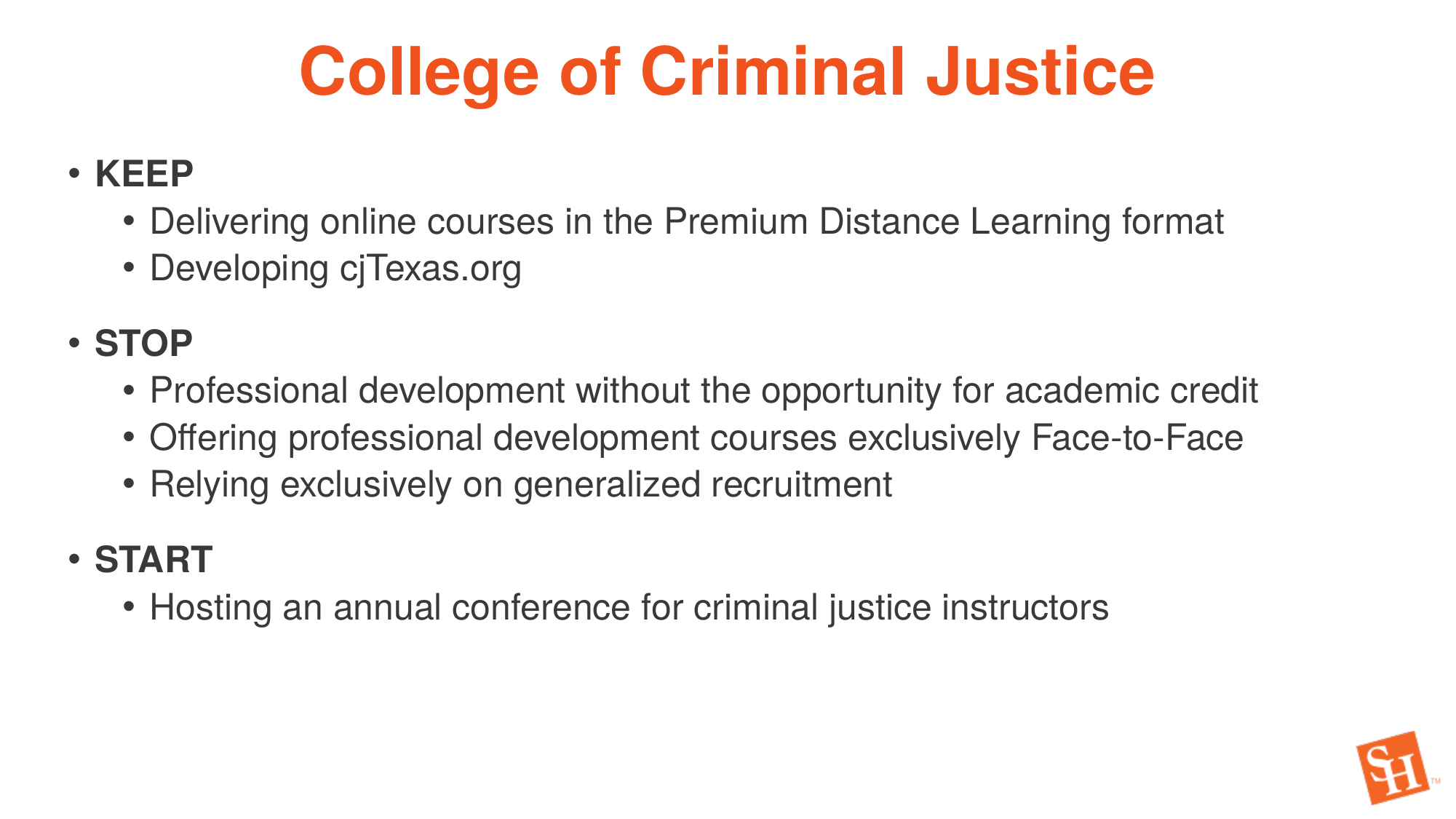

# College of Criminal Justice
KEEP
Delivering online courses in the Premium Distance Learning format
Developing cjTexas.org
STOP
Professional development without the opportunity for academic credit
Offering professional development courses exclusively Face-to-Face
Relying exclusively on generalized recruitment
START
Hosting an annual conference for criminal justice instructors